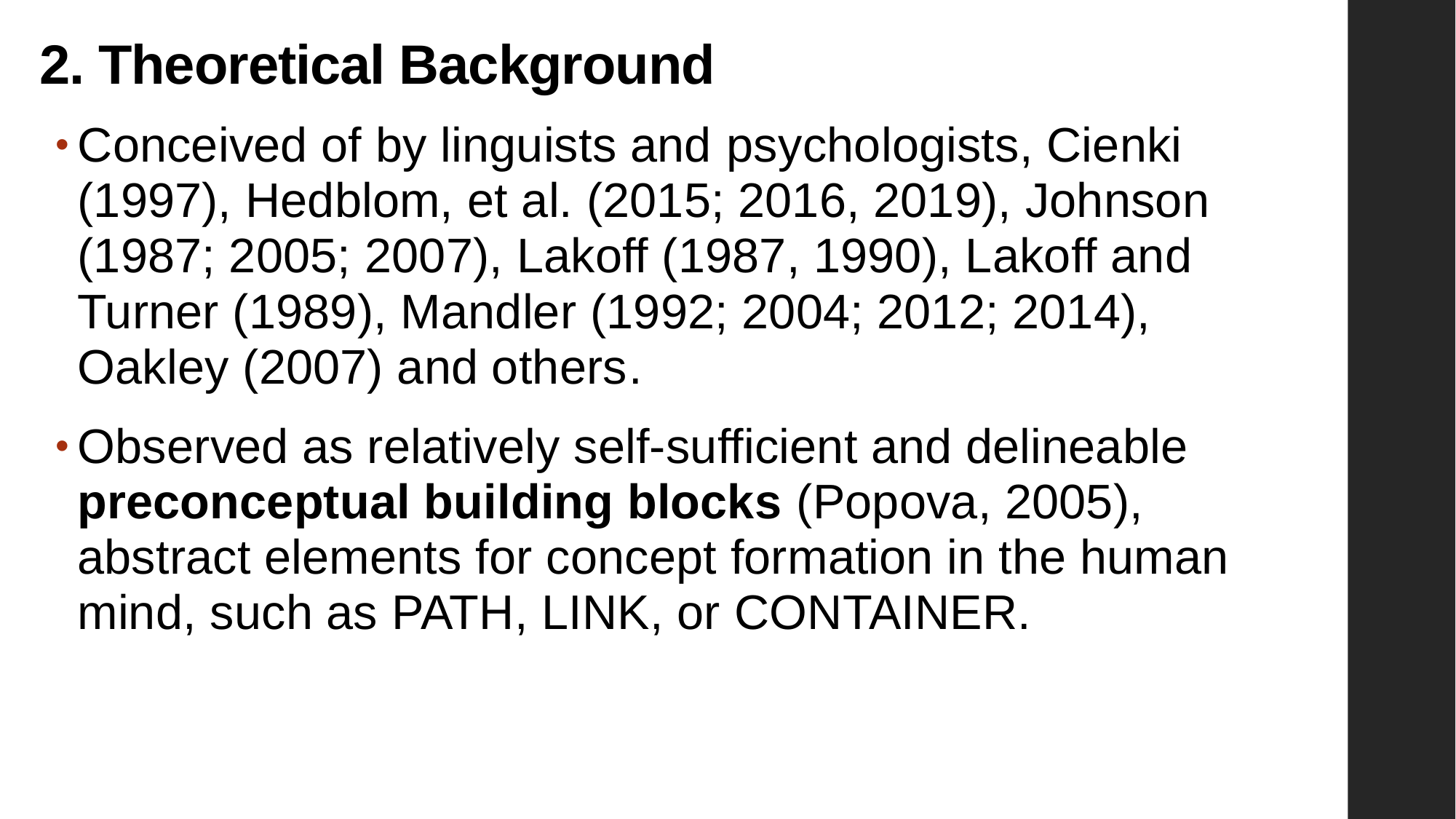

# 2. Theoretical Background
Conceived of by linguists and psychologists, Cienki (1997), Hedblom, et al. (2015; 2016, 2019), Johnson (1987; 2005; 2007), Lakoff (1987, 1990), Lakoff and Turner (1989), Mandler (1992; 2004; 2012; 2014), Oakley (2007) and others.
Observed as relatively self-sufficient and delineable preconceptual building blocks (Popova, 2005), abstract elements for concept formation in the human mind, such as PATH, LINK, or CONTAINER.